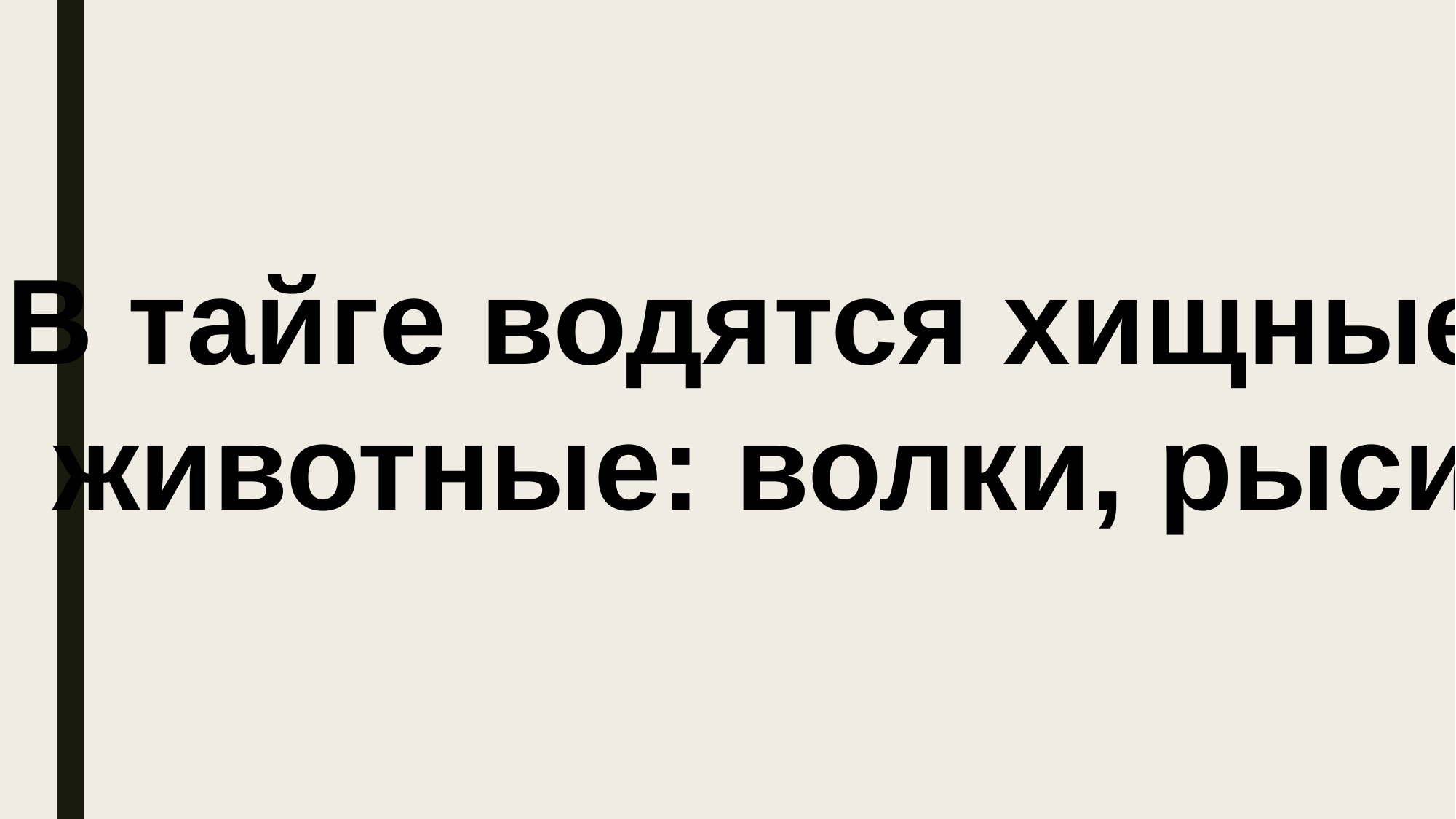

В тайге водятся хищные
животные: волки, рыси